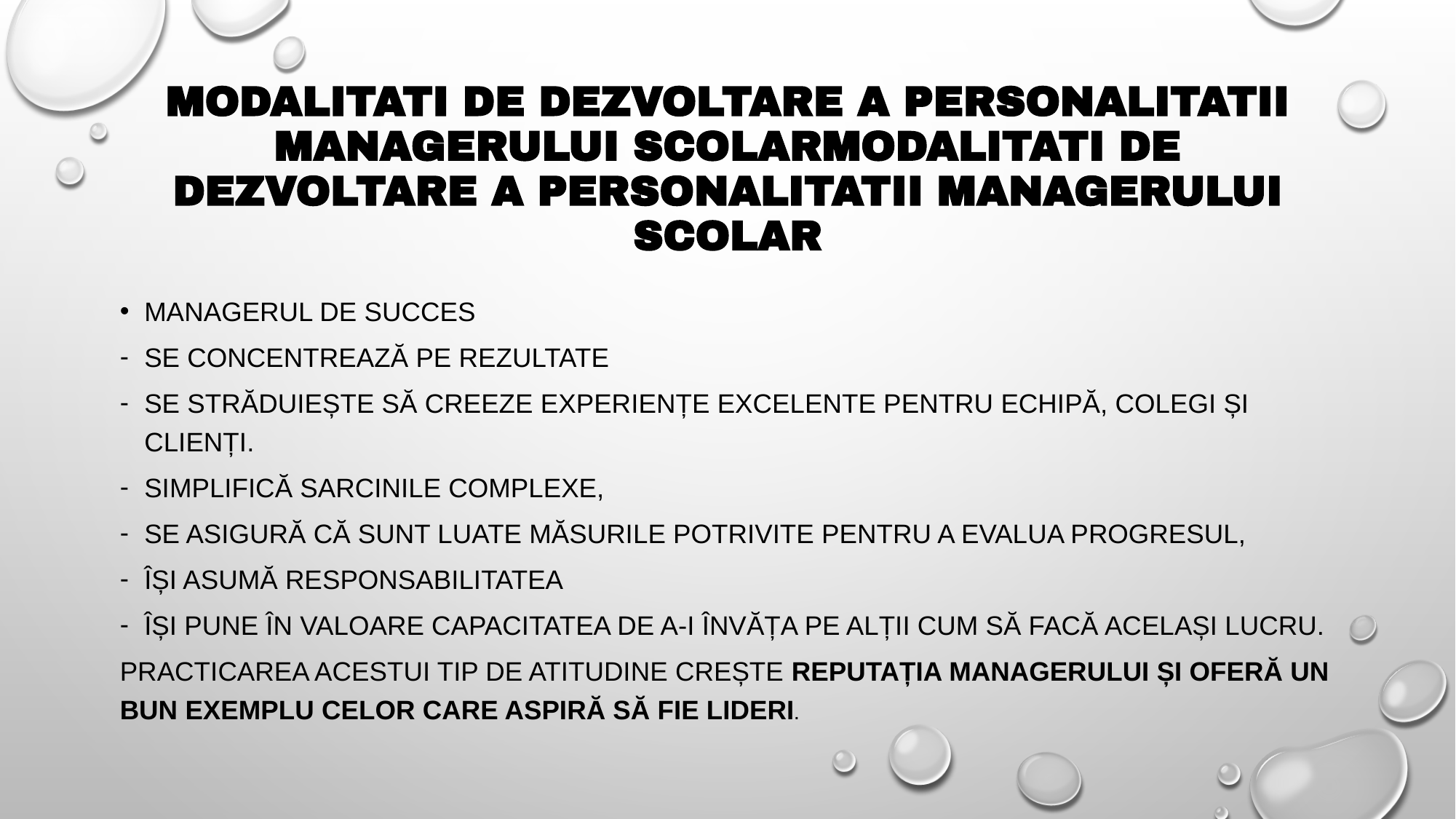

# MODALITATI DE DEZVOLTARE A PERSONALITATII MANAGERULUI SCOLARMODALITATI DE DEZVOLTARE A PERSONALITATII MANAGERULUI SCOLAR
Managerul de succes
se concentrează pe rezultate
se străduiește să creeze experiențe excelente pentru echipă, colegi și clienți.
simplifică sarcinile complexe,
se asigură că sunt luate măsurile potrivite pentru a evalua progresul,
își asumă responsabilitatea
își pune în valoare capacitatea de a-i învăța pe alții cum să facă același lucru.
Practicarea acestui tip de atitudine crește reputația managerului și oferă un bun exemplu celor care aspiră să fie lideri.